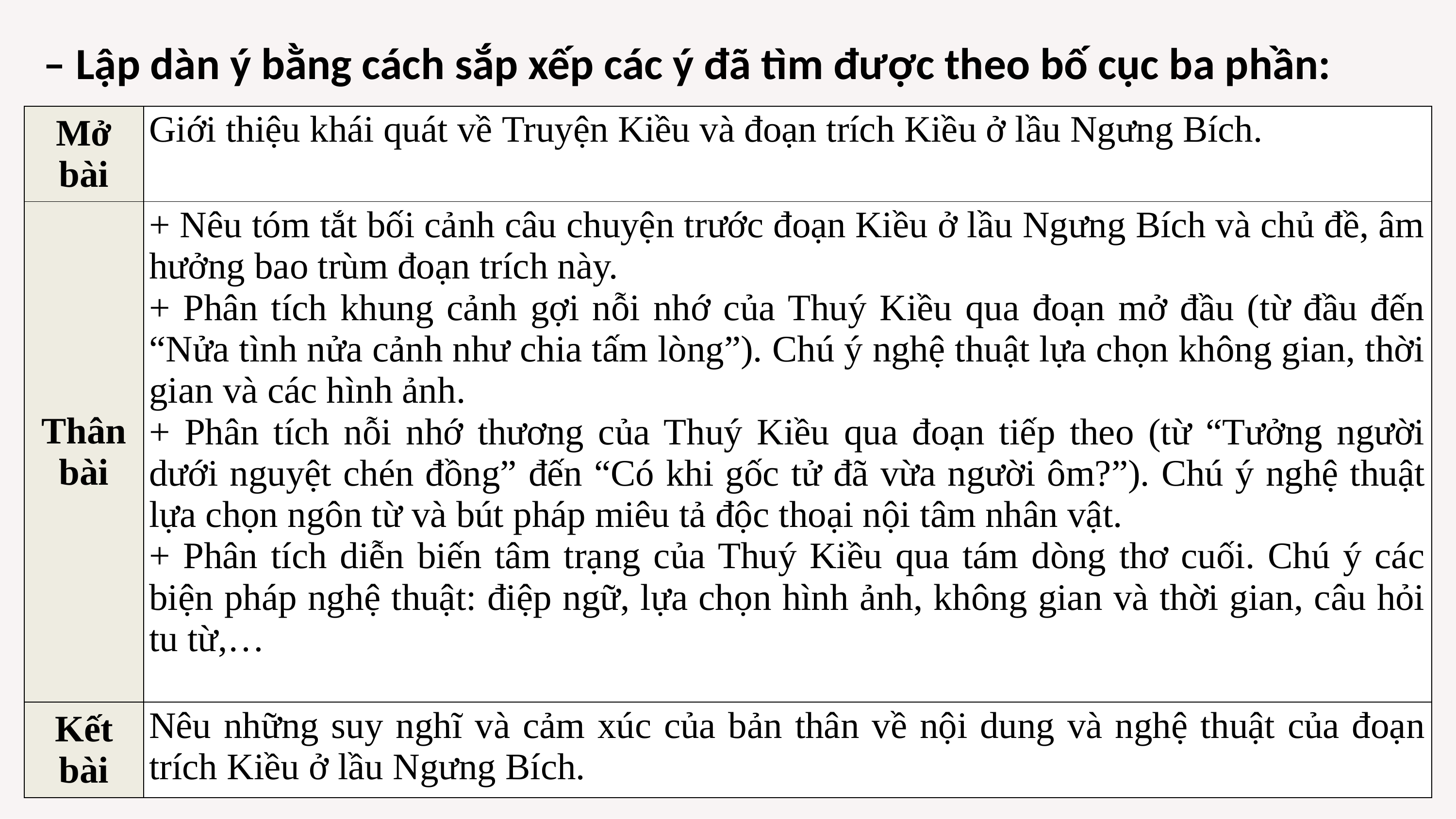

– Lập dàn ý bằng cách sắp xếp các ý đã tìm được theo bố cục ba phần:
| Mở bài | Giới thiệu khái quát về Truyện Kiều và đoạn trích Kiều ở lầu Ngưng Bích. |
| --- | --- |
| Thân bài | + Nêu tóm tắt bối cảnh câu chuyện trước đoạn Kiều ở lầu Ngưng Bích và chủ đề, âm hưởng bao trùm đoạn trích này. + Phân tích khung cảnh gợi nỗi nhớ của Thuý Kiều qua đoạn mở đầu (từ đầu đến “Nửa tình nửa cảnh như chia tấm lòng”). Chú ý nghệ thuật lựa chọn không gian, thời gian và các hình ảnh. + Phân tích nỗi nhớ thương của Thuý Kiều qua đoạn tiếp theo (từ “Tưởng người dưới nguyệt chén đồng” đến “Có khi gốc tử đã vừa người ôm?”). Chú ý nghệ thuật lựa chọn ngôn từ và bút pháp miêu tả độc thoại nội tâm nhân vật. + Phân tích diễn biến tâm trạng của Thuý Kiều qua tám dòng thơ cuối. Chú ý các biện pháp nghệ thuật: điệp ngữ, lựa chọn hình ảnh, không gian và thời gian, câu hỏi tu từ,… |
| Kết bài | Nêu những suy nghĩ và cảm xúc của bản thân về nội dung và nghệ thuật của đoạn trích Kiều ở lầu Ngưng Bích. |